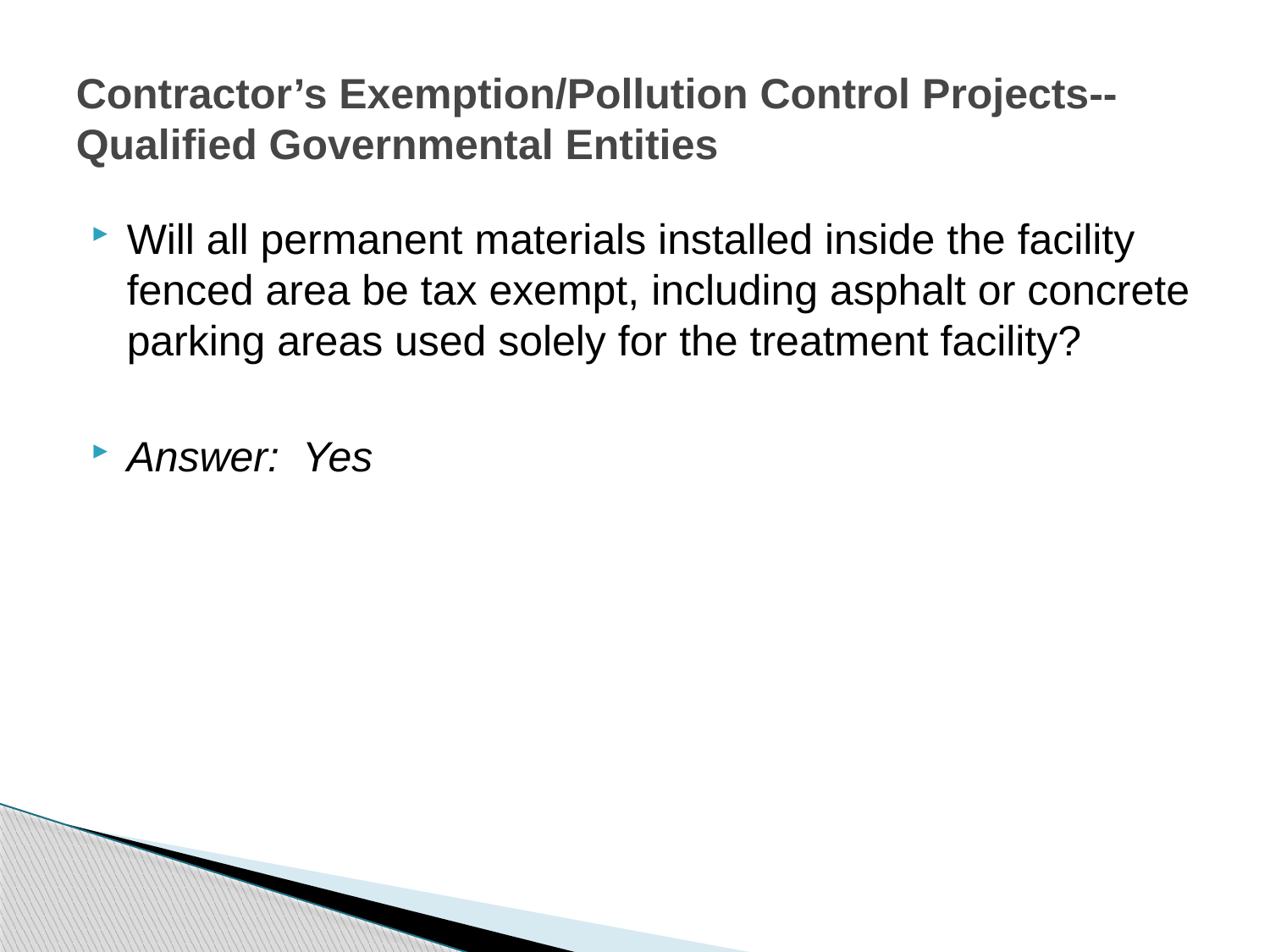

# Contractor’s Exemption/Pollution Control Projects-- Qualified Governmental Entities
Will all permanent materials installed inside the facility fenced area be tax exempt, including asphalt or concrete parking areas used solely for the treatment facility?

Answer:  Yes